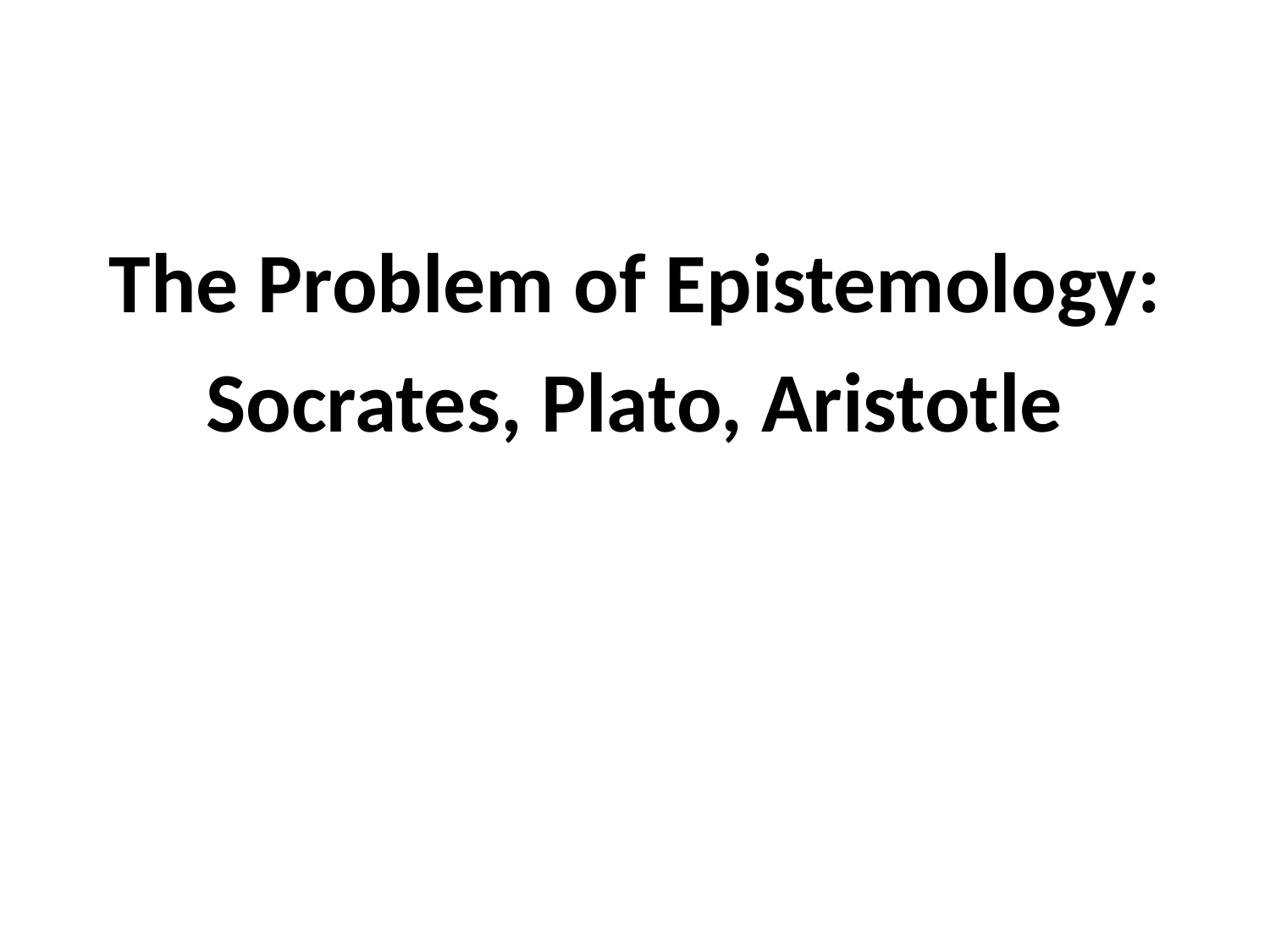

#
The Problem of Epistemology:
 Socrates, Plato, Aristotle